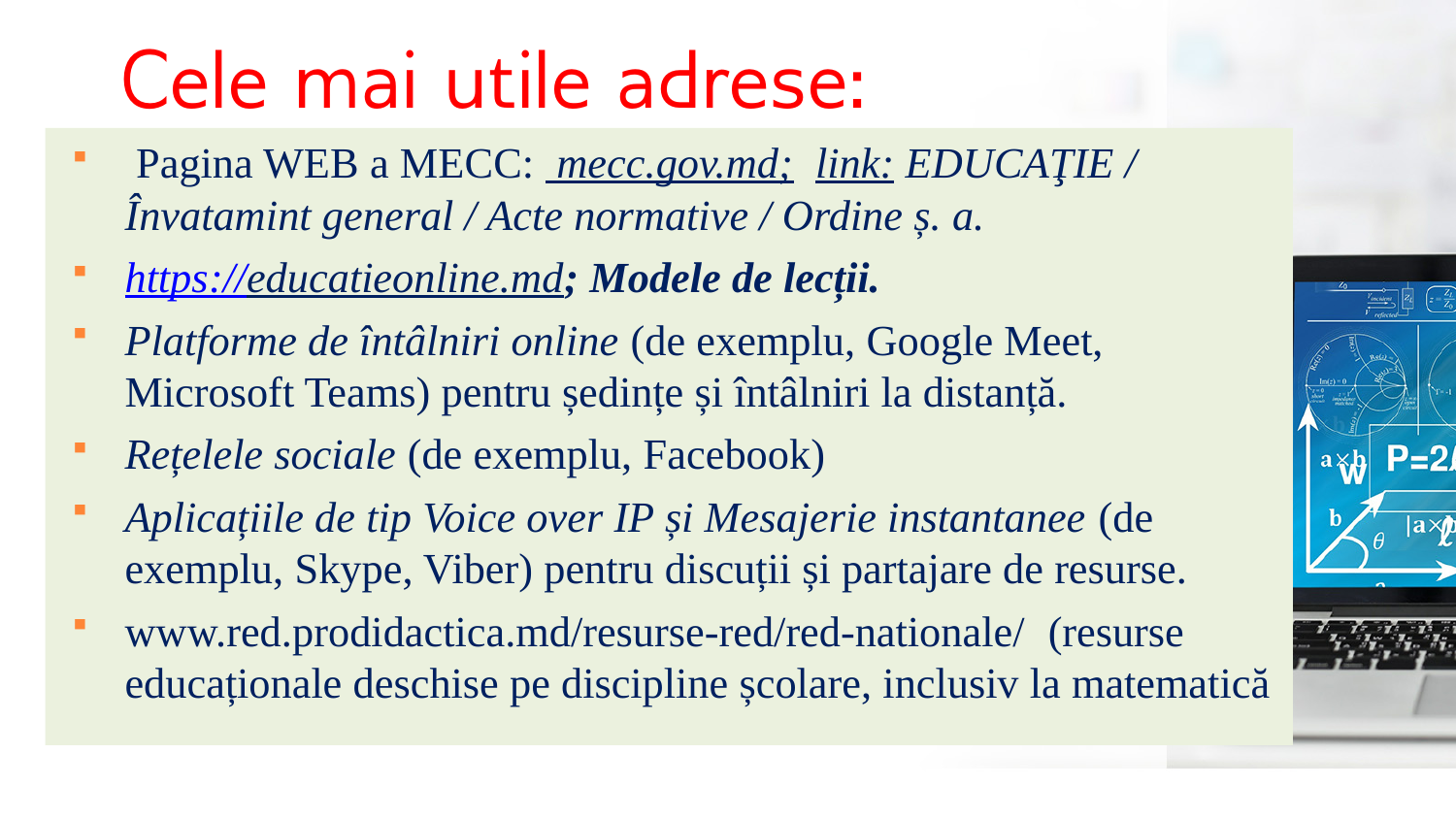

# Cele mai utile adrese:
 Pagina WEB a MECC:  mecc.gov.md;  link: EDUCAŢIE / Învatamint general / Acte normative / Ordine ș. a.
https://educatieonline.md; Modele de lecții.
Platforme de întâlniri online (de exemplu, Google Meet, Microsoft Teams) pentru ședințe și întâlniri la distanță.
Rețelele sociale (de exemplu, Facebook)
Aplicațiile de tip Voice over IP și Mesajerie instantanee (de exemplu, Skype, Viber) pentru discuții și partajare de resurse.
www.red.prodidactica.md/resurse-red/red-nationale/  (resurse educaționale deschise pe discipline școlare, inclusiv la matematică